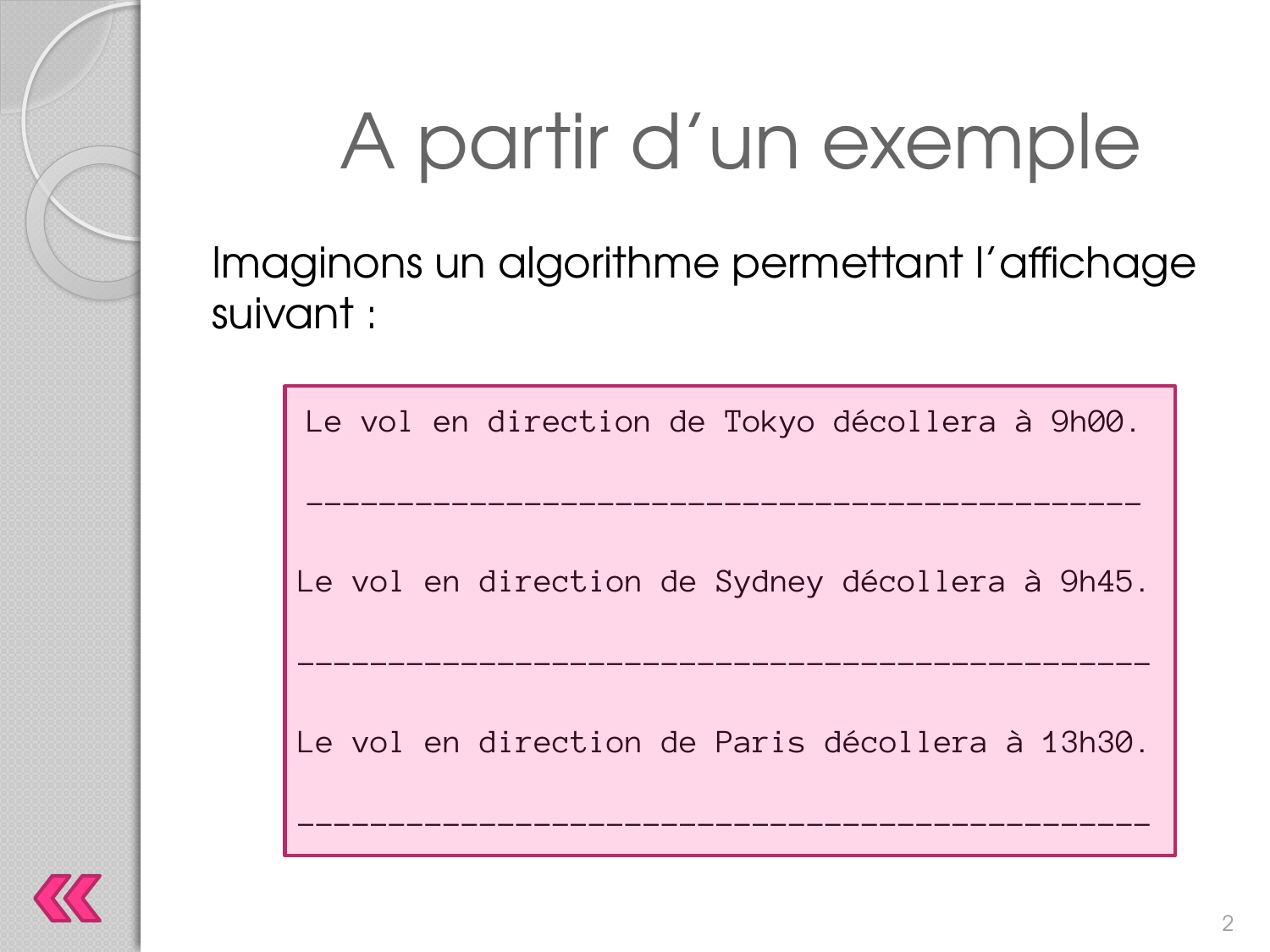

A partir d’un exemple
Imaginons un algorithme permettant l’affichage suivant :

Le vol en direction de Tokyo décollera à 9h00.

----------------------------------------------

Le vol en direction de Sydney décollera à 9h45.

-----------------------------------------------

Le vol en direction de Paris décollera à 13h30.

-----------------------------------------------

2